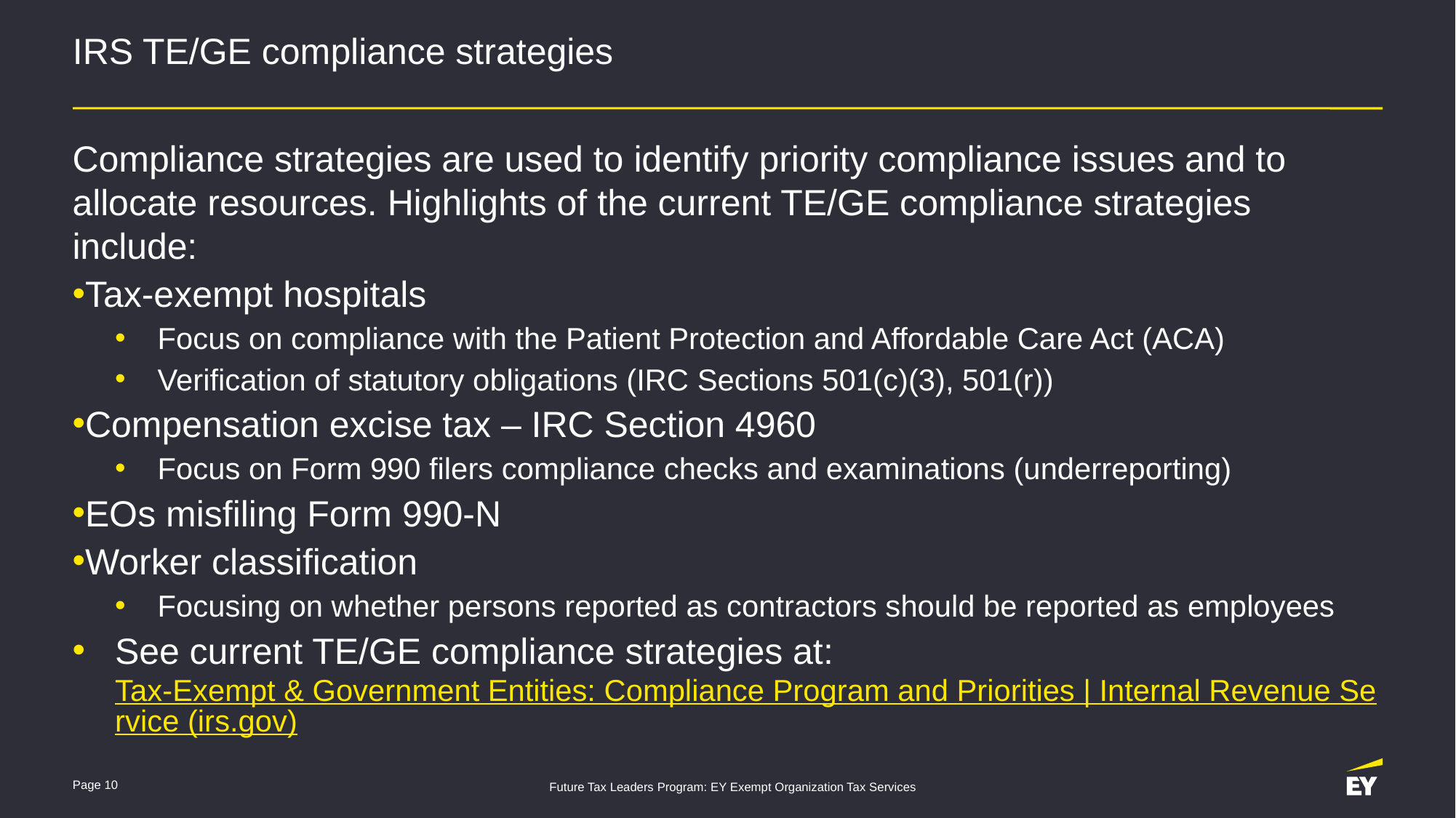

# IRS TE/GE compliance strategies
Compliance strategies are used to identify priority compliance issues and to allocate resources. Highlights of the current TE/GE compliance strategies include:
Tax-exempt hospitals
Focus on compliance with the Patient Protection and Affordable Care Act (ACA)
Verification of statutory obligations (IRC Sections 501(c)(3), 501(r))
Compensation excise tax – IRC Section 4960
Focus on Form 990 filers compliance checks and examinations (underreporting)
EOs misfiling Form 990-N
Worker classification
Focusing on whether persons reported as contractors should be reported as employees
See current TE/GE compliance strategies at: Tax-Exempt & Government Entities: Compliance Program and Priorities | Internal Revenue Service (irs.gov)